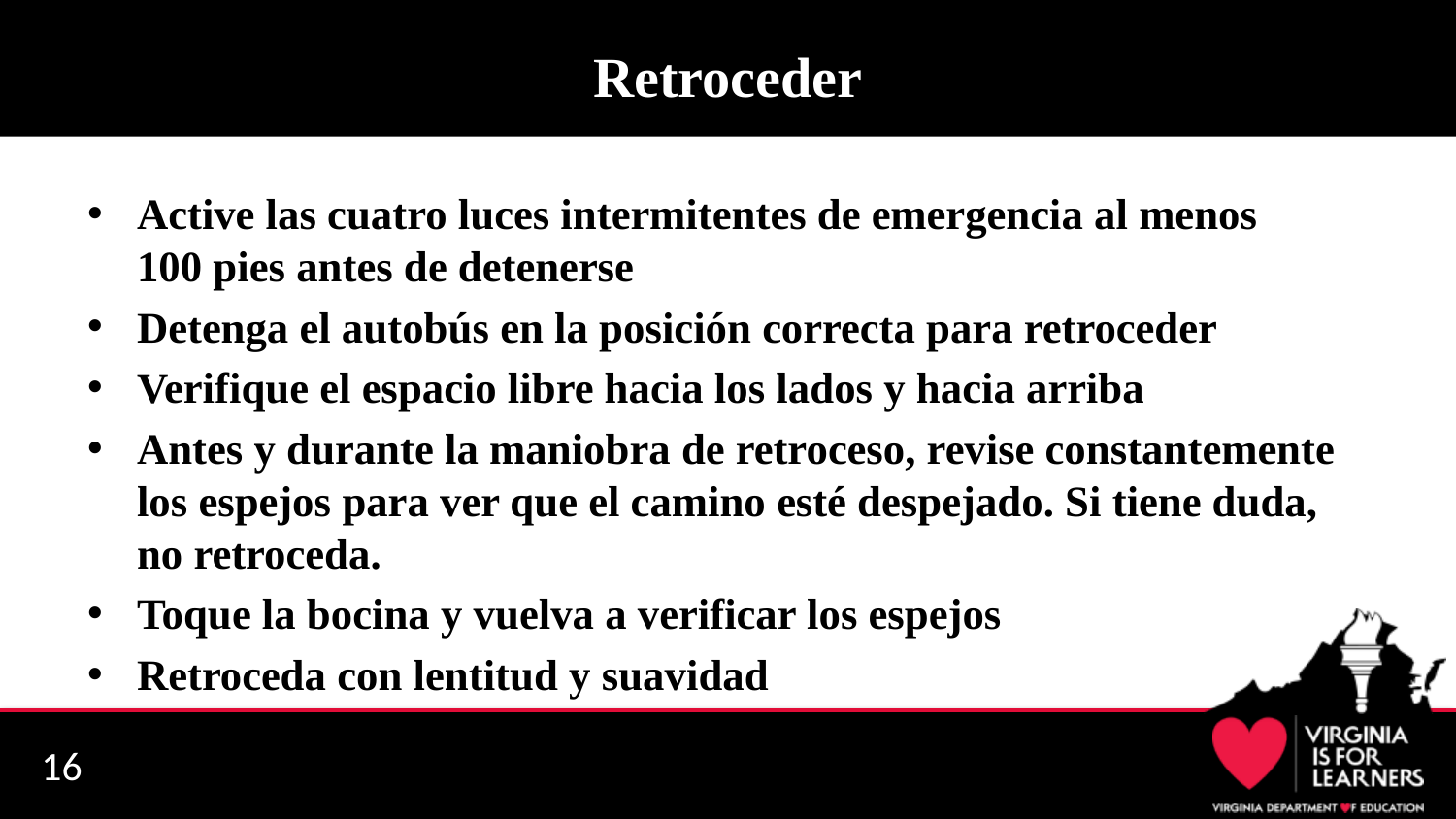

# Retroceder
Active las cuatro luces intermitentes de emergencia al menos 100 pies antes de detenerse
Detenga el autobús en la posición correcta para retroceder
Verifique el espacio libre hacia los lados y hacia arriba
Antes y durante la maniobra de retroceso, revise constantemente los espejos para ver que el camino esté despejado. Si tiene duda, no retroceda.
Toque la bocina y vuelva a verificar los espejos
Retroceda con lentitud y suavidad